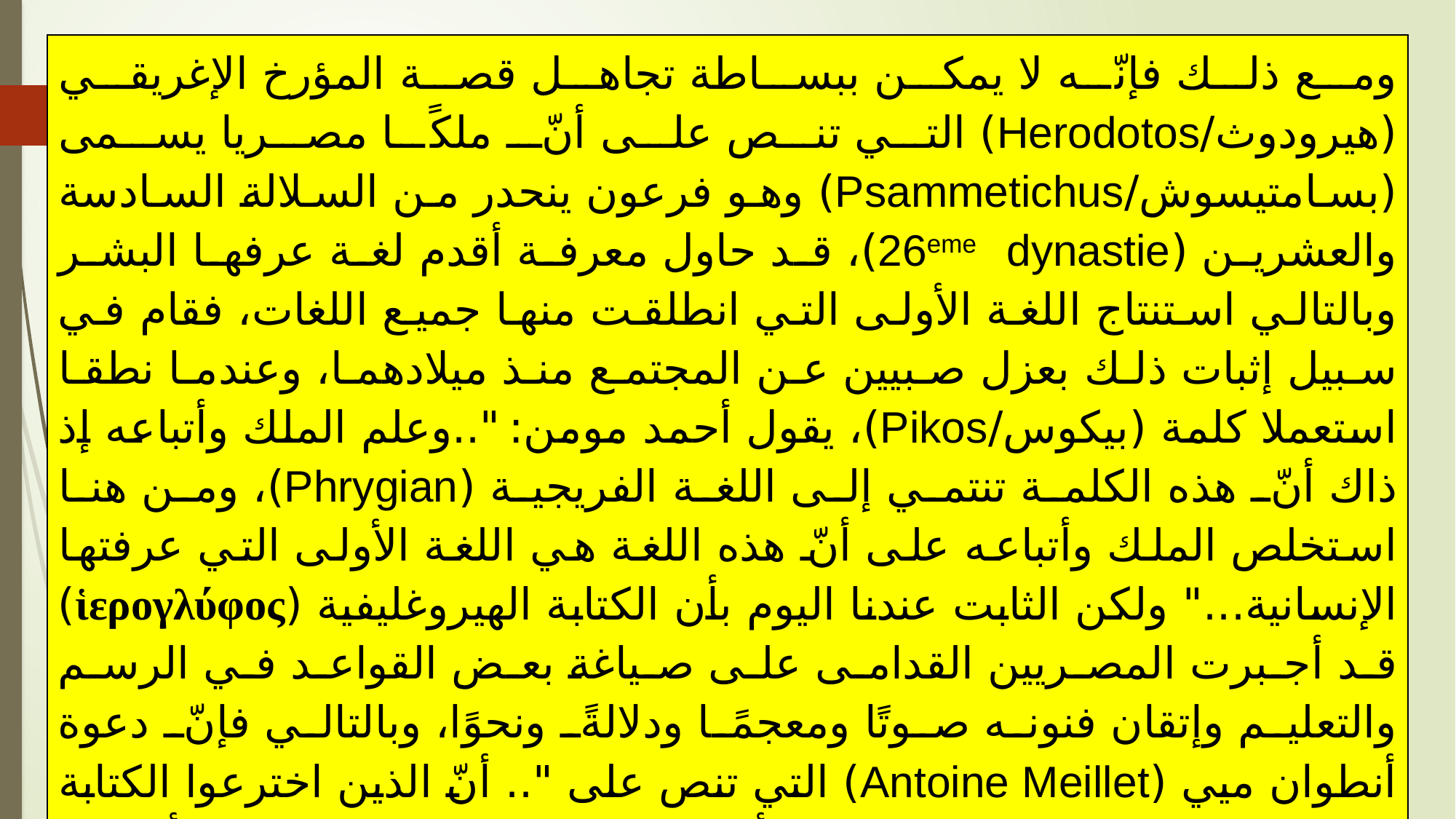

| ومع ذلك فإنّه لا يمكن ببساطة تجاهل قصة المؤرخ الإغريقي (هيرودوث/Herodotos) التي تنص على أنّ ملكًا مصريا يسمى (بسامتيسوش/Psammetichus) وهو فرعون ينحدر من السلالة السادسة والعشرين (26eme dynastie)، قد حاول معرفة أقدم لغة عرفها البشر وبالتالي استنتاج اللغة الأولى التي انطلقت منها جميع اللغات، فقام في سبيل إثبات ذلك بعزل صبيين عن المجتمع منذ ميلادهما، وعندما نطقا استعملا كلمة (بيكوس/Pikos)، يقول أحمد مومن: "..وعلم الملك وأتباعه إذ ذاك أنّ هذه الكلمة تنتمي إلى اللغة الفريجية (Phrygian)، ومن هنا استخلص الملك وأتباعه على أنّ هذه اللغة هي اللغة الأولى التي عرفتها الإنسانية..." ولكن الثابت عندنا اليوم بأن الكتابة الهيروغليفية (ἱερογλύφος) قد أجبرت المصريين القدامى على صياغة بعض القواعد في الرسم والتعليم وإتقان فنونه صوتًا ومعجمًا ودلالةً ونحوًا، وبالتالي فإنّ دعوة أنطوان ميي (Antoine Meillet) التي تنص على ".. أنّ الذين اخترعوا الكتابة وحسنوها هم في الحقيقة من أكبر اللغويين، بل هم الذين أبتدعوا اللسانيات"هي دعوة لها ما يقابها من المسوغات؛ إذ إنّ اكتشاف الكتابة وتهذيب أنماطه والتنويع في رسمه أمر غير متاح للجميع وليس من السهولة بما كان بلوغه على أقل تقدير في هذه الأزمنة الغابرة التي تقابل كل باحث بشح منقطع النظير في الوثائق والدلائل. |
| --- |